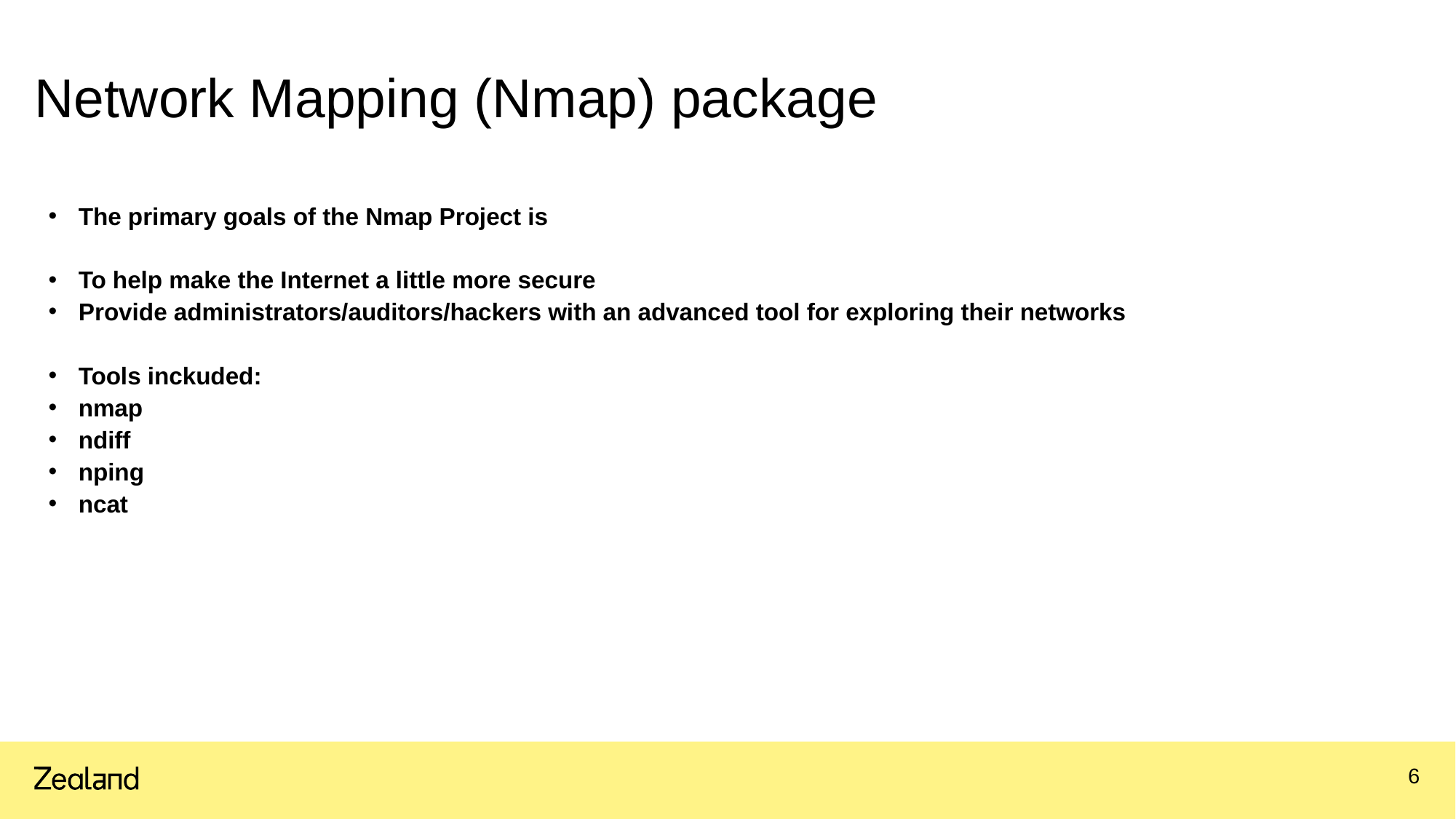

# Network Mapping (Nmap) package

The primary goals of the Nmap Project is

To help make the Internet a little more secure
Provide administrators/auditors/hackers with an advanced tool for exploring their networks

Tools inckuded:
nmap
ndiff
nping
ncat

6
13.04.2020